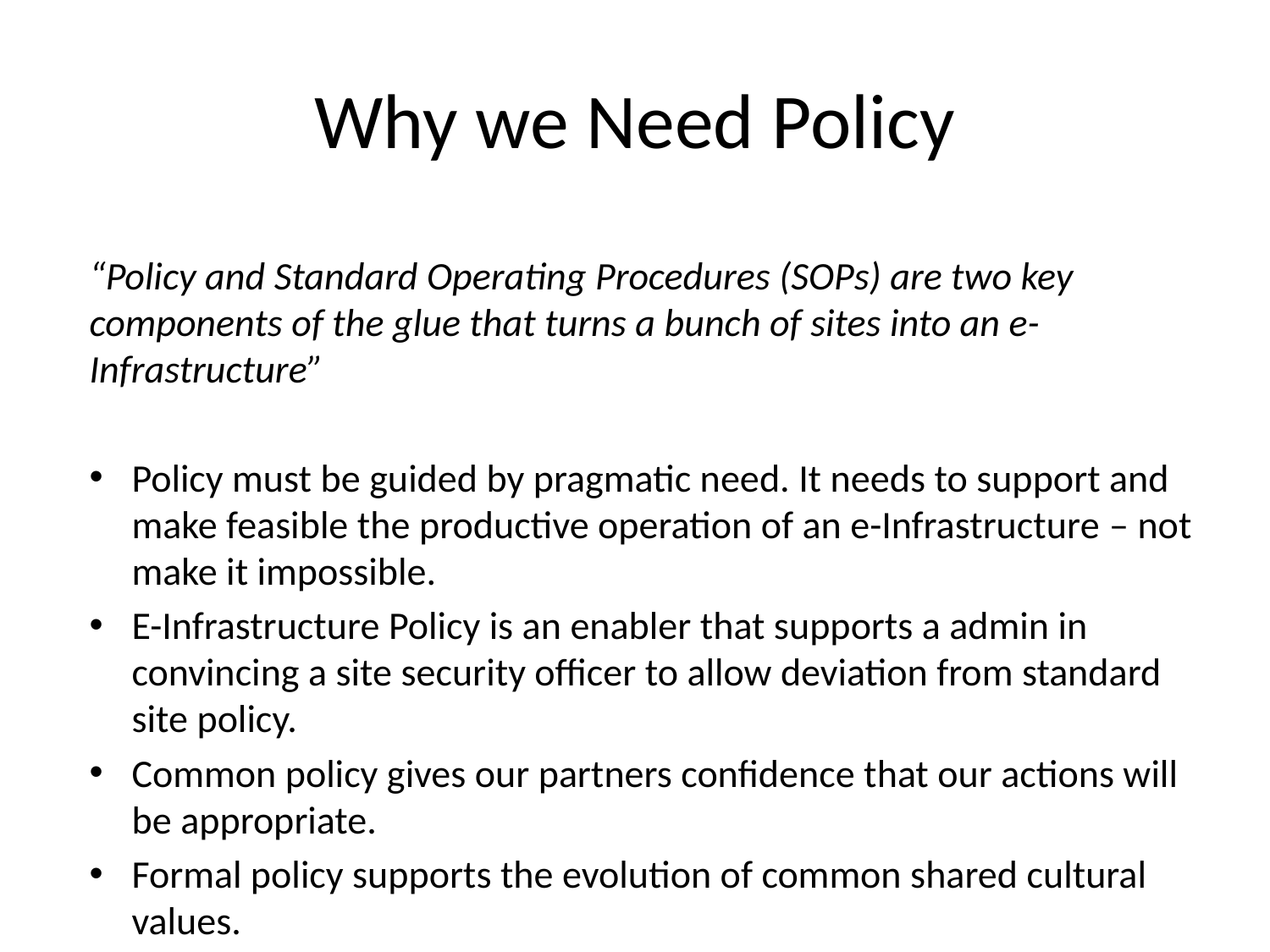

# Why we Need Policy
“Policy and Standard Operating Procedures (SOPs) are two key components of the glue that turns a bunch of sites into an e-Infrastructure”

Policy must be guided by pragmatic need. It needs to support and make feasible the productive operation of an e-Infrastructure – not make it impossible.
E-Infrastructure Policy is an enabler that supports a admin in convincing a site security officer to allow deviation from standard site policy.
Common policy gives our partners confidence that our actions will be appropriate.
Formal policy supports the evolution of common shared cultural values.